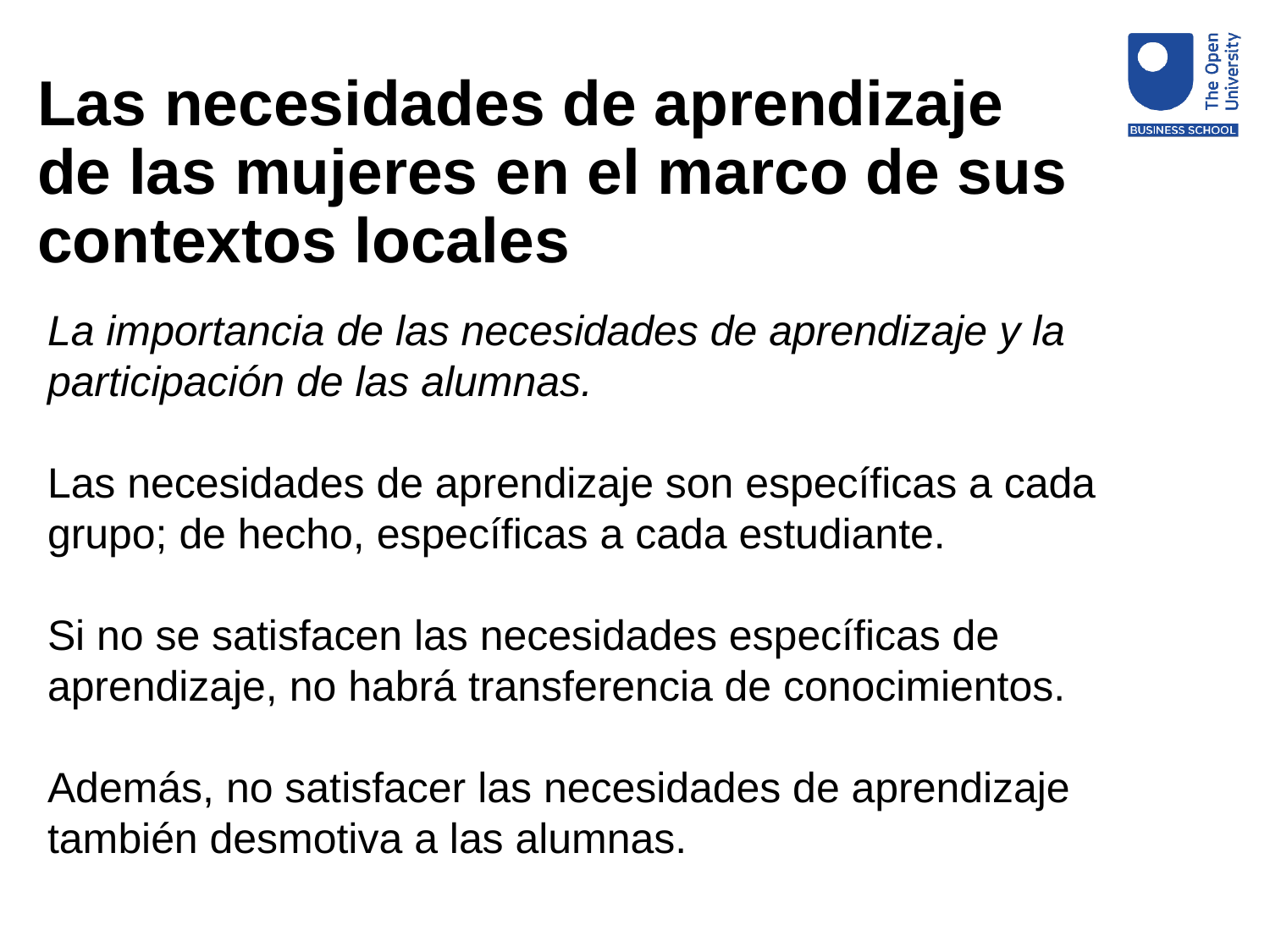

# Las necesidades de aprendizaje de las mujeres en el marco de sus contextos locales

La importancia de las necesidades de aprendizaje y la participación de las alumnas.

Las necesidades de aprendizaje son específicas a cada grupo; de hecho, específicas a cada estudiante.

Si no se satisfacen las necesidades específicas de aprendizaje, no habrá transferencia de conocimientos.

Además, no satisfacer las necesidades de aprendizaje también desmotiva a las alumnas.